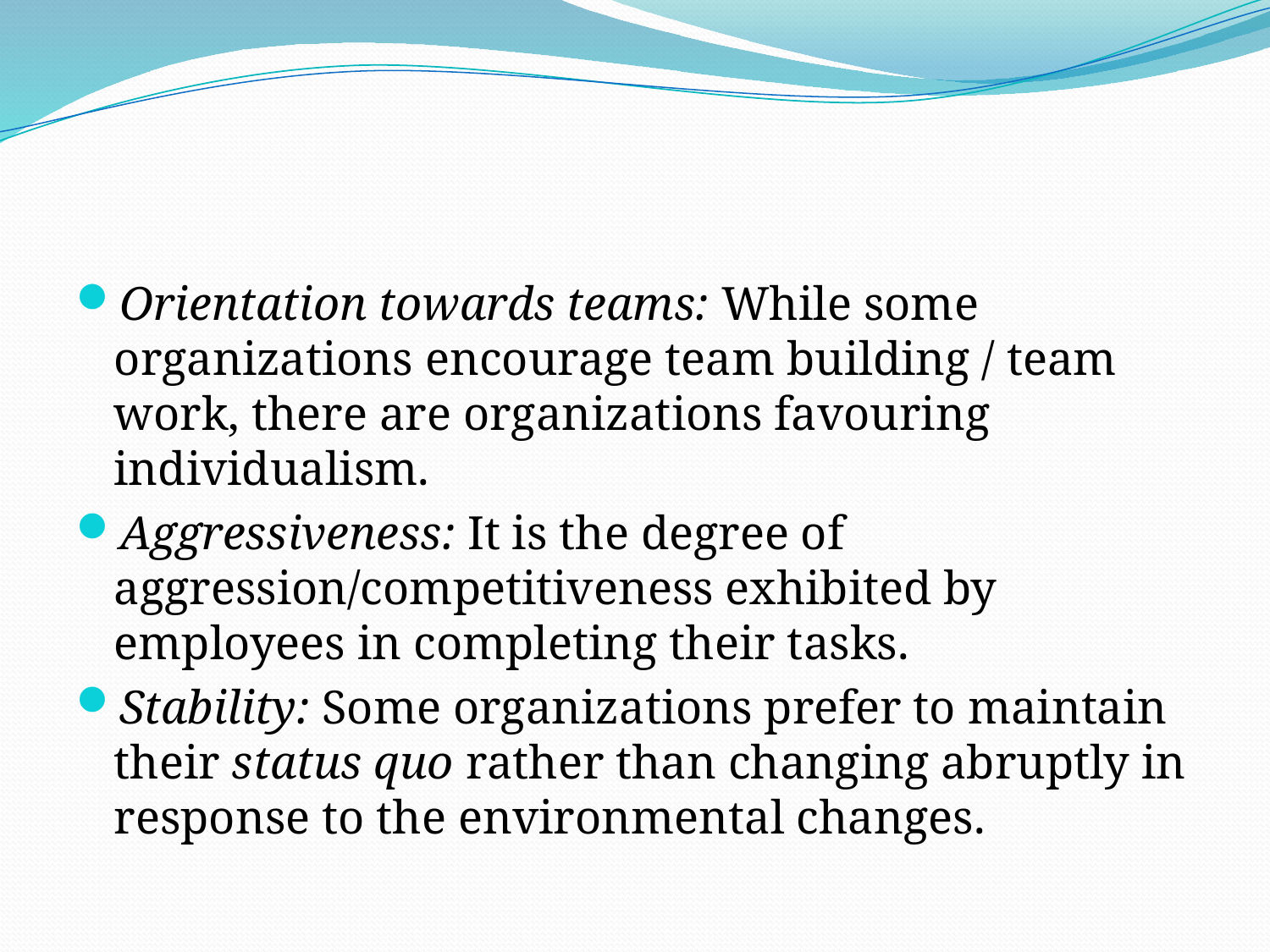

#
Orientation towards teams: While some organizations encourage team building / team work, there are organizations favouring individualism.
Aggressiveness: It is the degree of aggression/competitiveness exhibited by employees in completing their tasks.
Stability: Some organizations prefer to maintain their status quo rather than changing abruptly in response to the environmental changes.